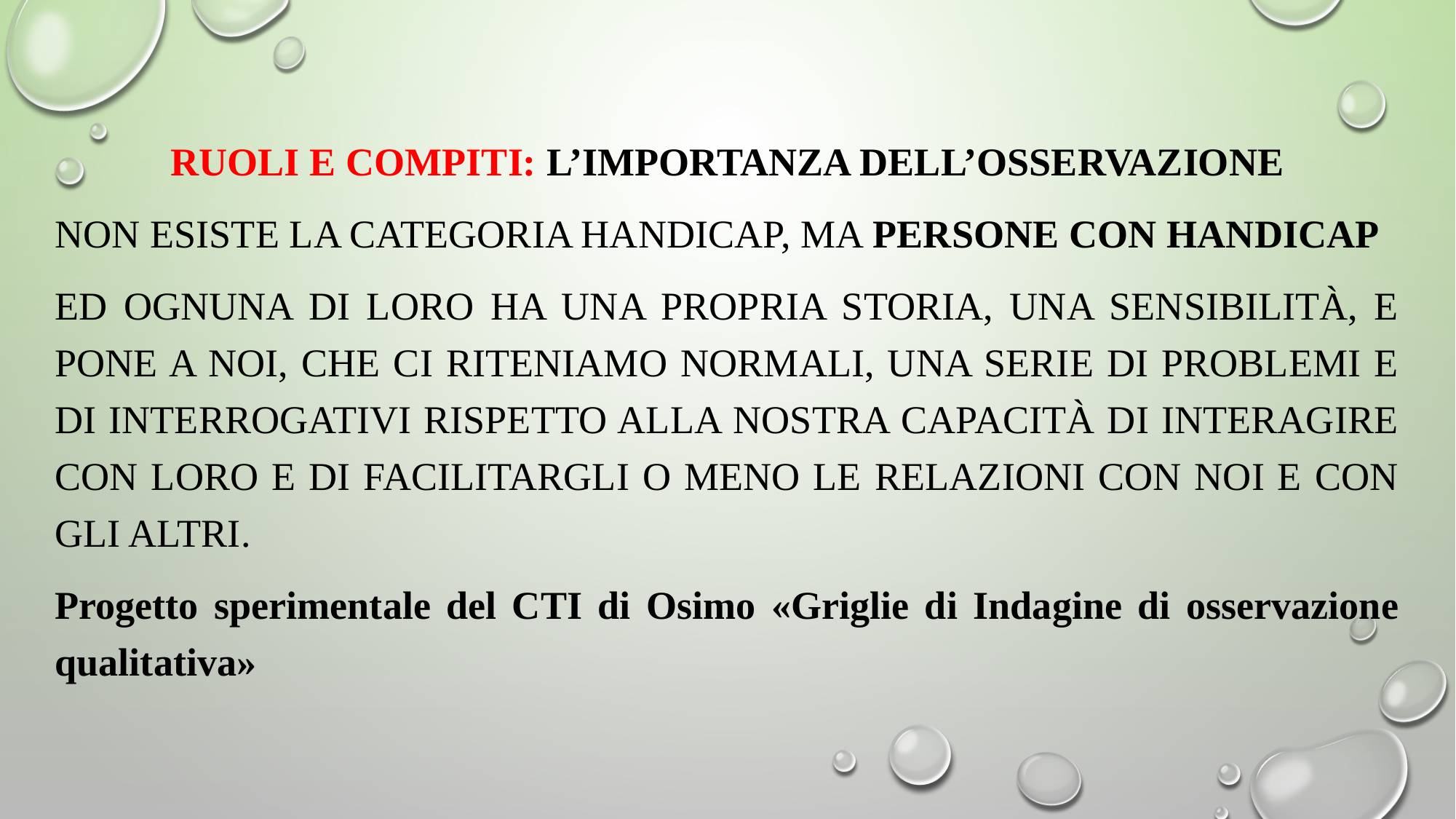

Ruoli e COMPITI: L’IMPORTANZA DELL’OSSERVAZIONE
non esiste la categoria handicap, ma persone con handicap
ed ognuna di loro ha una propria storia, una sensibilità, e pone a noi, che ci riteniamo normali, una serie di problemi e di interrogativi rispetto alla nostra capacità di interagire con loro e di facilitargli o meno le relazioni con noi e con gli altri.
Progetto sperimentale del CTI di Osimo «Griglie di Indagine di osservazione qualitativa»